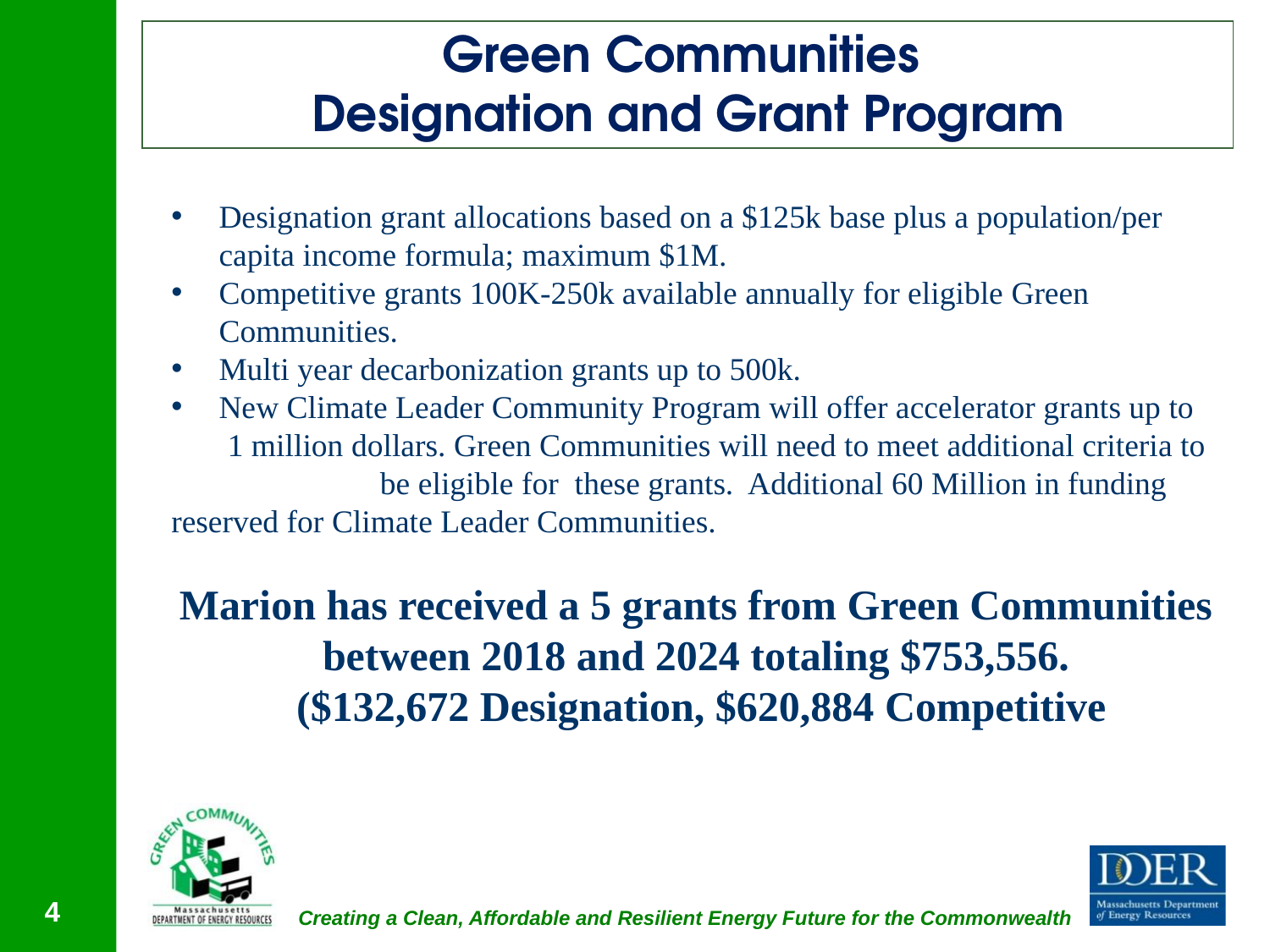

Green Communities
Designation and Grant Program
Designation grant allocations based on a $125k base plus a population/per capita income formula; maximum $1M.
Competitive grants 100K-250k available annually for eligible Green Communities.
Multi year decarbonization grants up to 500k.
New Climate Leader Community Program will offer accelerator grants up to
       1 million dollars. Green Communities will need to meet additional criteria to                            be eligible for  these grants.  Additional 60 Million in funding reserved for Climate Leader Communities.

Marion has received a 5 grants from Green Communities between 2018 and 2024 totaling $753,556.
 ($132,672 Designation, $620,884 Competitive

4